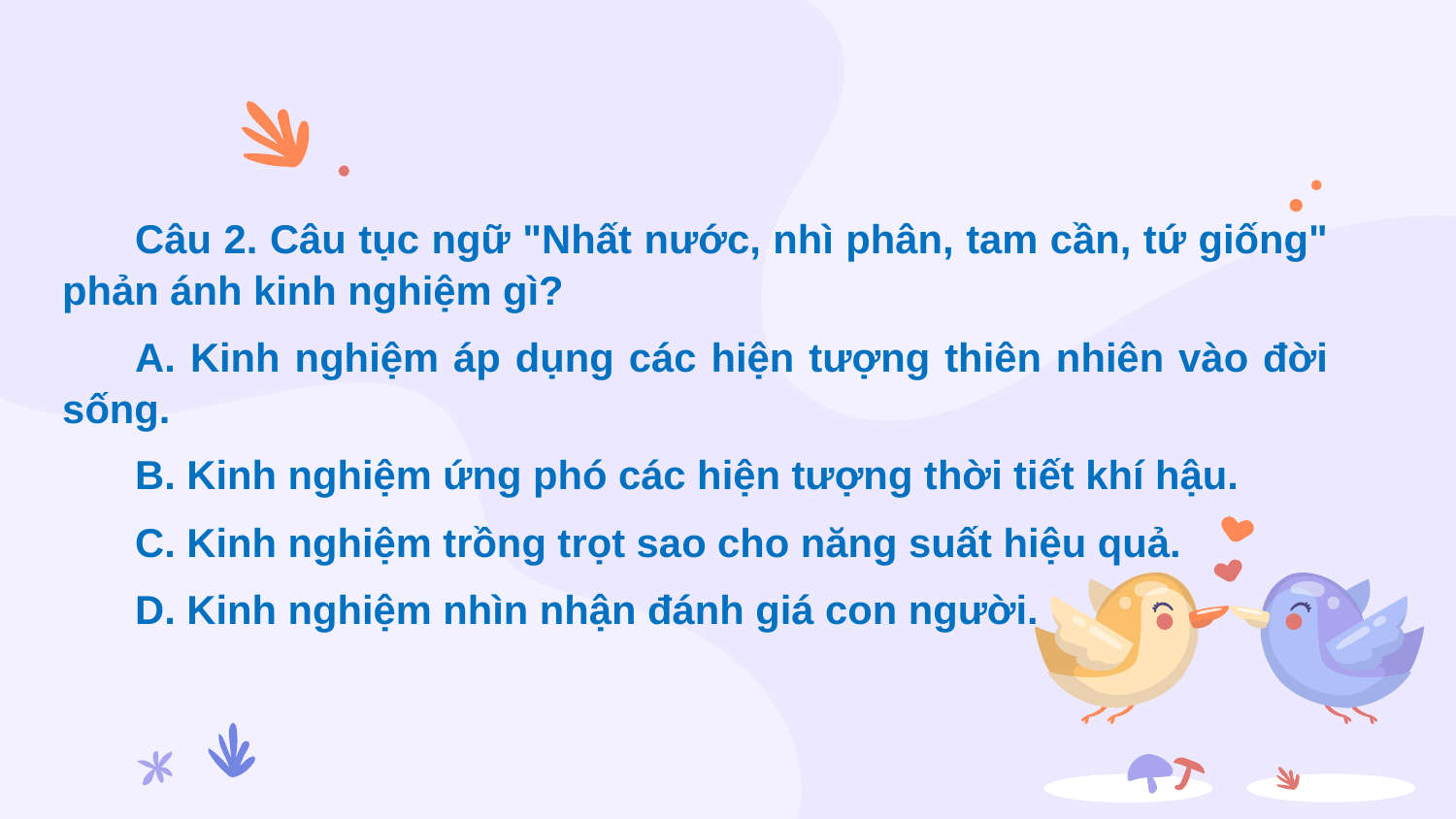

Câu 2. Câu tục ngữ "Nhất nước, nhì phân, tam cần, tứ giống" phản ánh kinh nghiệm gì?
A. Kinh nghiệm áp dụng các hiện tượng thiên nhiên vào đời sống.
B. Kinh nghiệm ứng phó các hiện tượng thời tiết khí hậu.
C. Kinh nghiệm trồng trọt sao cho năng suất hiệu quả.
D. Kinh nghiệm nhìn nhận đánh giá con người.